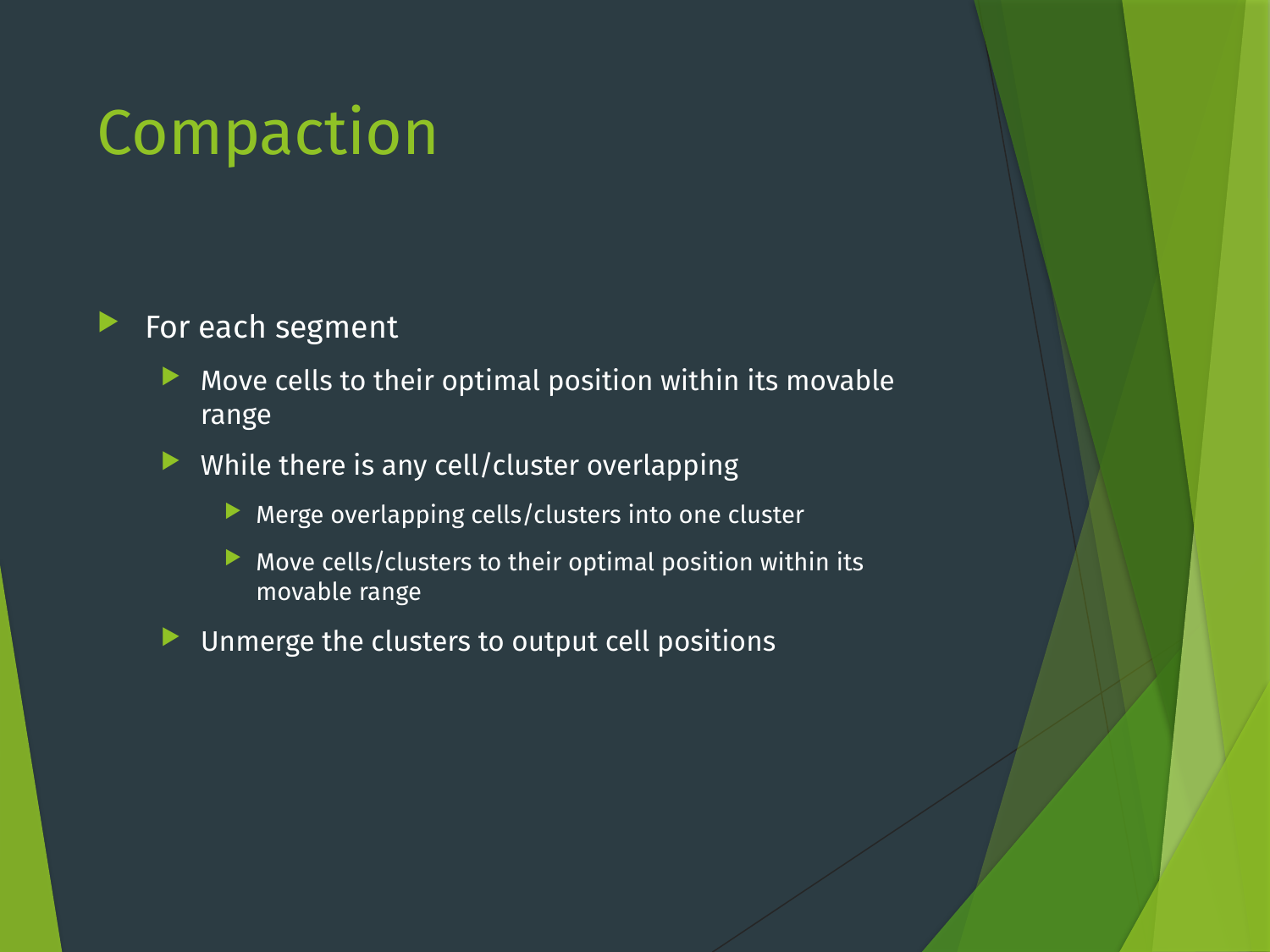

# Compaction
For each segment
Move cells to their optimal position within its movable range
While there is any cell/cluster overlapping
Merge overlapping cells/clusters into one cluster
Move cells/clusters to their optimal position within its movable range
Unmerge the clusters to output cell positions